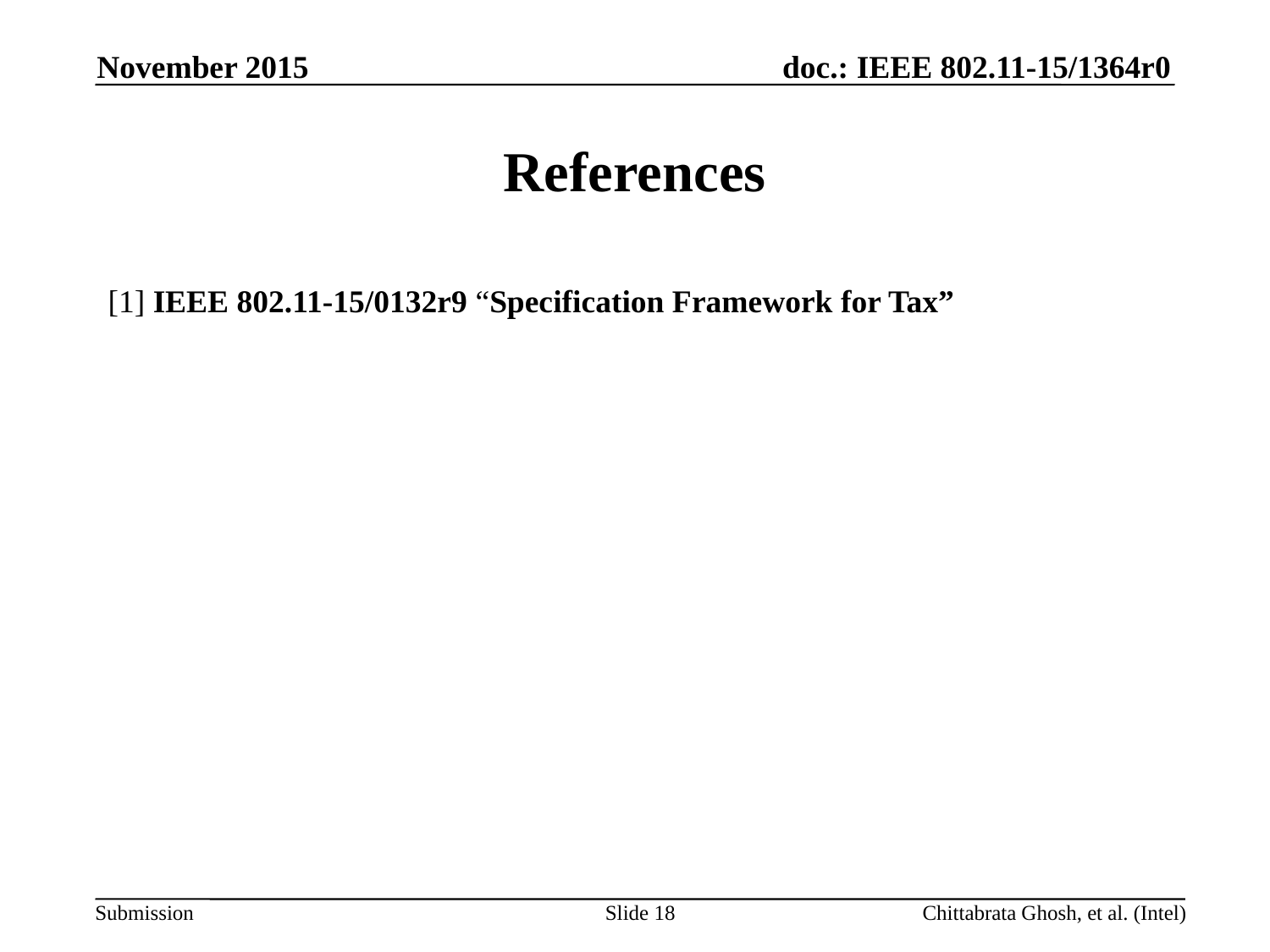

November 2015
# References
[1] IEEE 802.11-15/0132r9 “Specification Framework for Tax”

Slide 18
Chittabrata Ghosh, et al. (Intel)